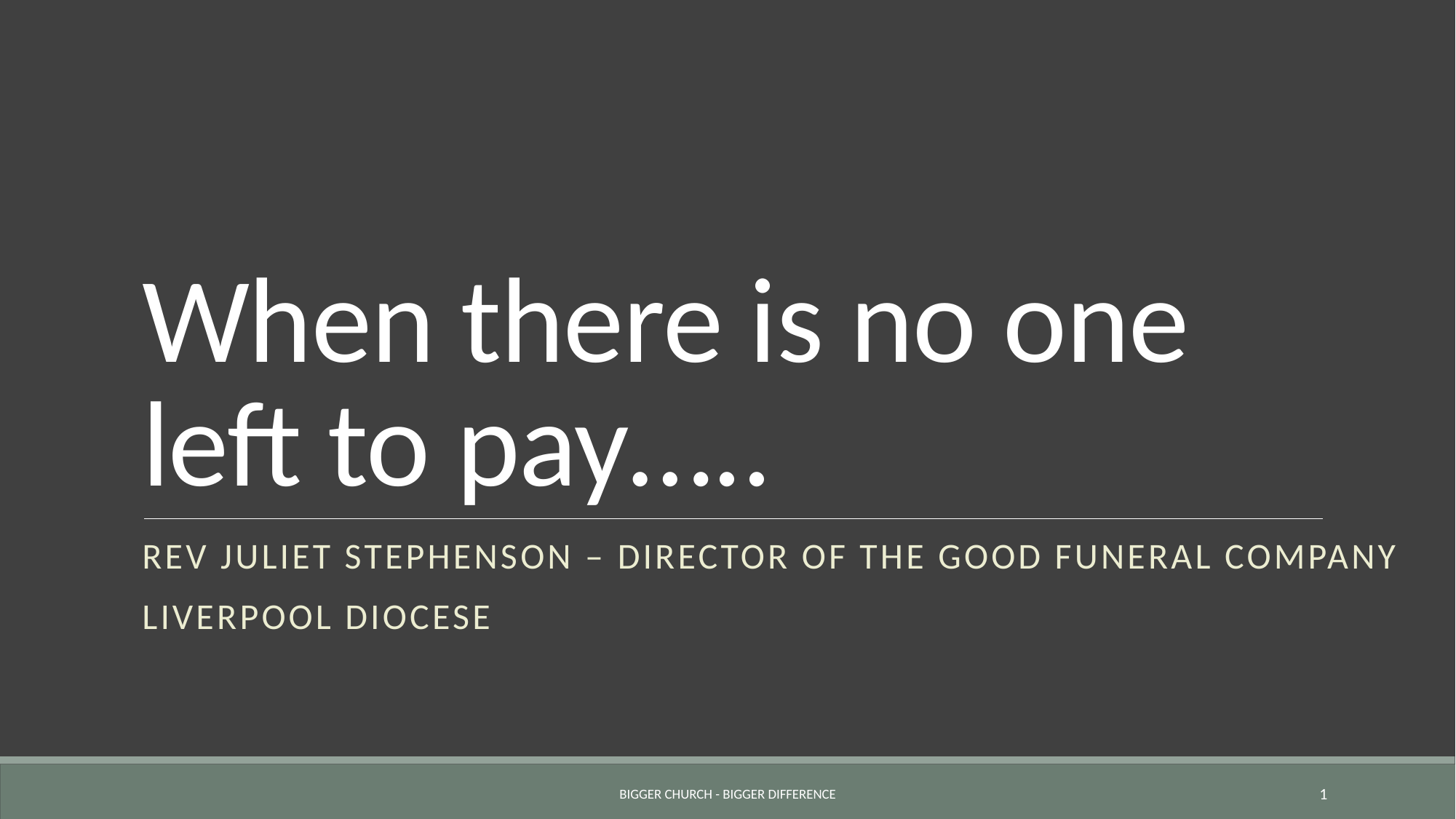

# When there is no one left to pay…..
Rev Juliet Stephenson – Director of the good funeral company
Liverpool diocese
Bigger church - Bigger difference
1